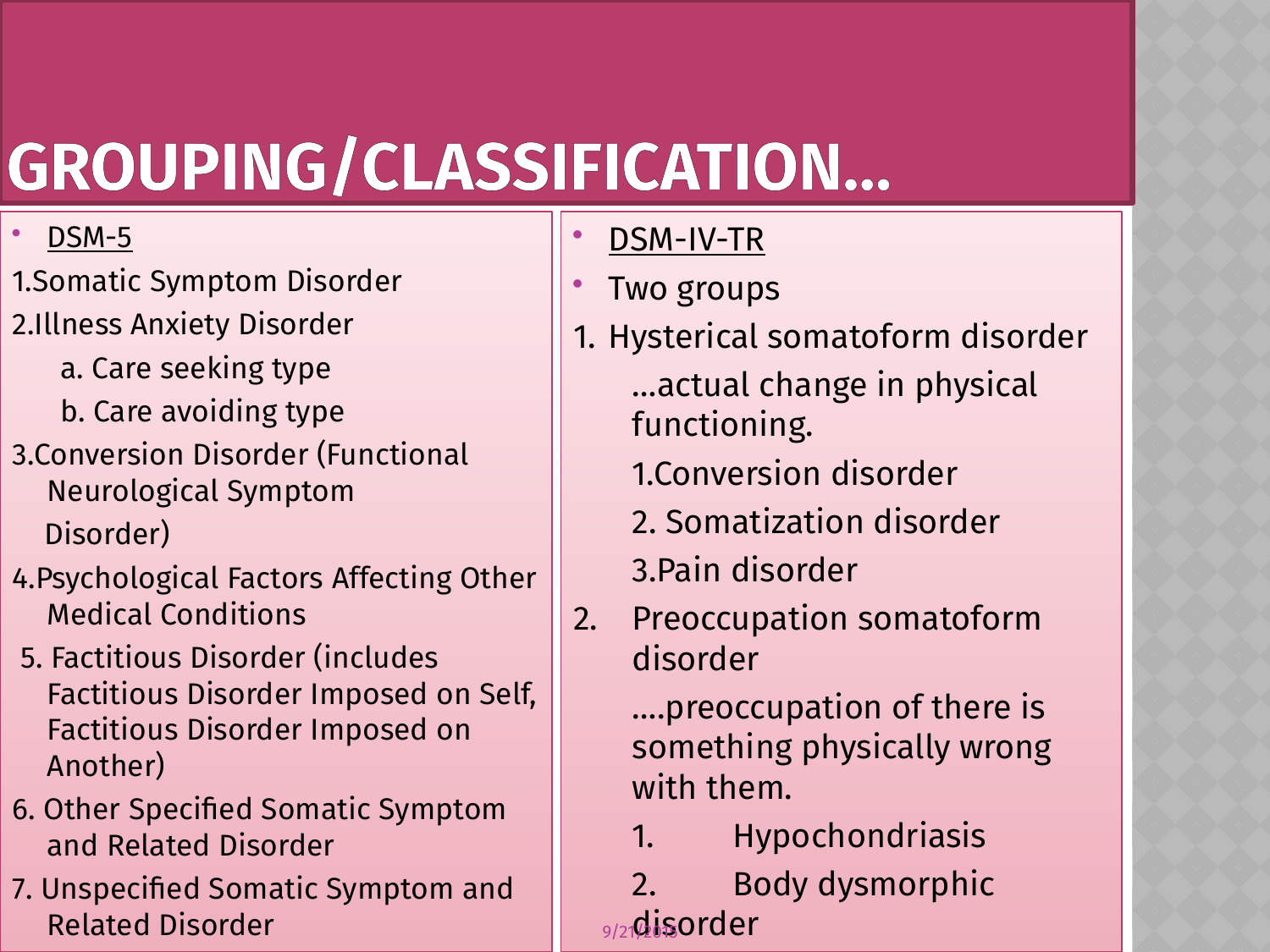

# Grouping/classification…
DSM-5
1.Somatic Symptom Disorder
2.Illness Anxiety Disorder
      a. Care seeking type
      b. Care avoiding type
3.Conversion Disorder (Functional Neurological Symptom
    Disorder)
4.Psychological Factors Affecting Other Medical Conditions
 5. Factitious Disorder (includes Factitious Disorder Imposed on Self, Factitious Disorder Imposed on Another)
6. Other Specified Somatic Symptom and Related Disorder
7. Unspecified Somatic Symptom and Related Disorder

DSM-IV-TR
Two groups
1.	Hysterical somatoform disorder
	…actual change in physical functioning.
	1.Conversion disorder
	2. Somatization disorder
	3.Pain disorder
2.	Preoccupation somatoform disorder
	….preoccupation of there is something physically wrong with them.
	1.	Hypochondriasis
	2.	Body dysmorphic disorder

11
9/21/2015